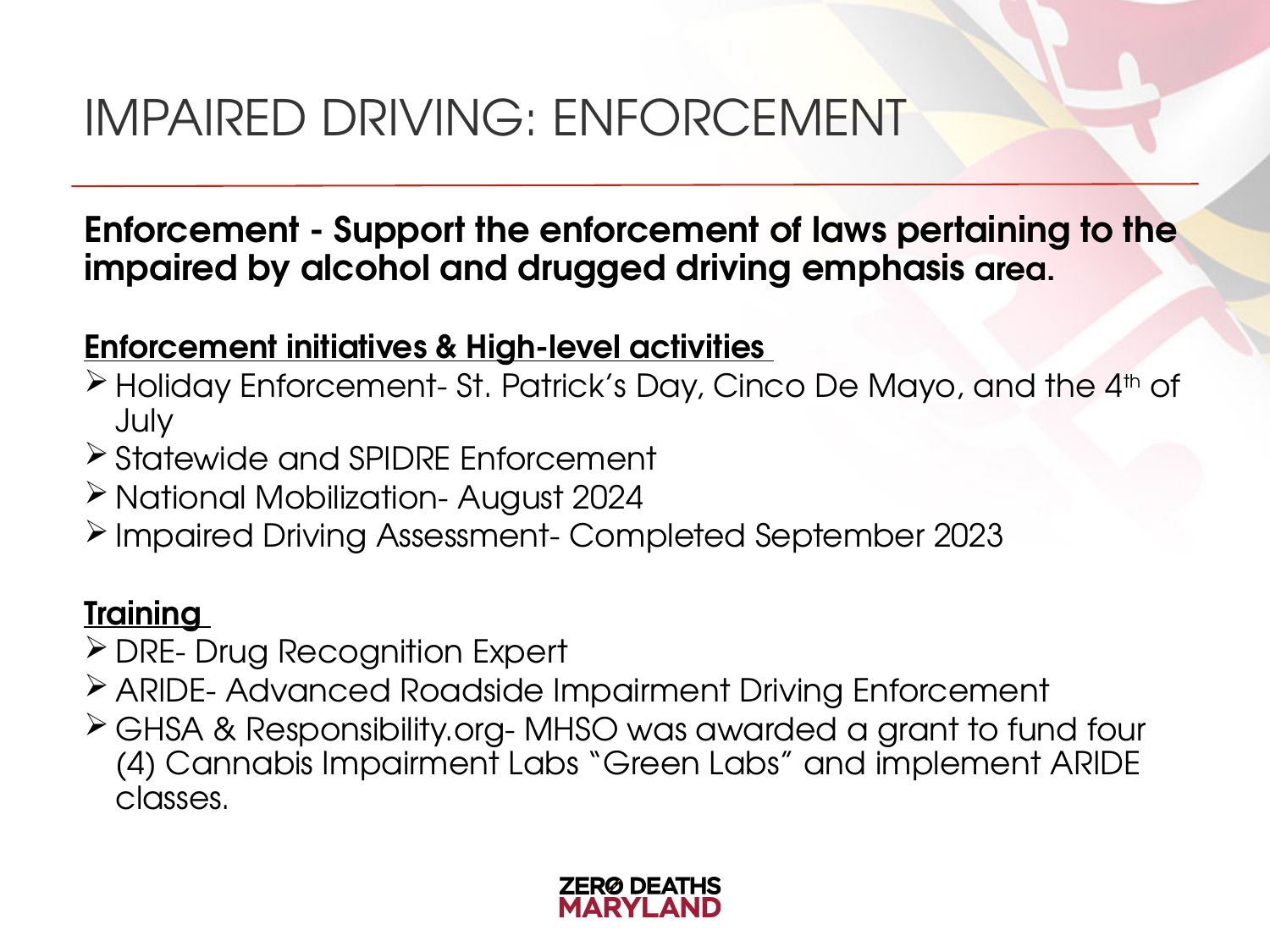

# Impaired driving: enforcement
Enforcement - Support the enforcement of laws pertaining to the impaired by alcohol and drugged driving emphasis area.

Enforcement initiatives & High-level activities
Holiday Enforcement- St. Patrick’s Day, Cinco De Mayo, and the 4th of July
Statewide and SPIDRE Enforcement
National Mobilization- August 2024
Impaired Driving Assessment- Completed September 2023

Training
DRE- Drug Recognition Expert
ARIDE- Advanced Roadside Impairment Driving Enforcement
GHSA & Responsibility.org- MHSO was awarded a grant to fund four (4) Cannabis Impairment Labs “Green Labs” and implement ARIDE classes.